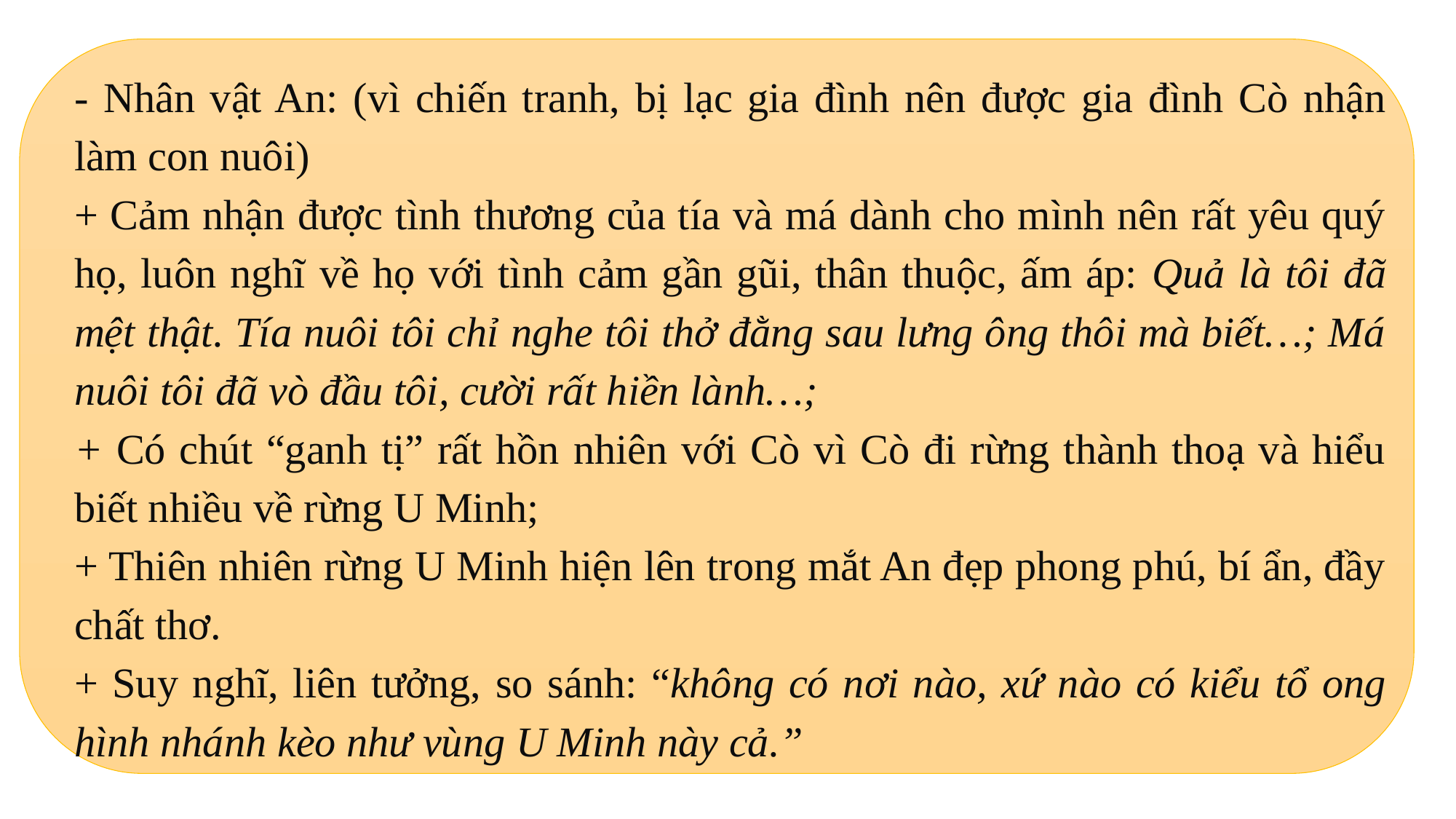

- Nhân vật An: (vì chiến tranh, bị lạc gia đình nên được gia đình Cò nhận làm con nuôi)
+ Cảm nhận được tình thương của tía và má dành cho mình nên rất yêu quý họ, luôn nghĩ về họ với tình cảm gần gũi, thân thuộc, ấm áp: Quả là tôi đã mệt thật. Tía nuôi tôi chỉ nghe tôi thở đằng sau lưng ông thôi mà biết…; Má nuôi tôi đã vò đầu tôi, cười rất hiền lành…;
+ Có chút “ganh tị” rất hồn nhiên với Cò vì Cò đi rừng thành thoạ và hiểu biết nhiều về rừng U Minh;
+ Thiên nhiên rừng U Minh hiện lên trong mắt An đẹp phong phú, bí ẩn, đầy chất thơ.
+ Suy nghĩ, liên tưởng, so sánh: “không có nơi nào, xứ nào có kiểu tổ ong hình nhánh kèo như vùng U Minh này cả.”